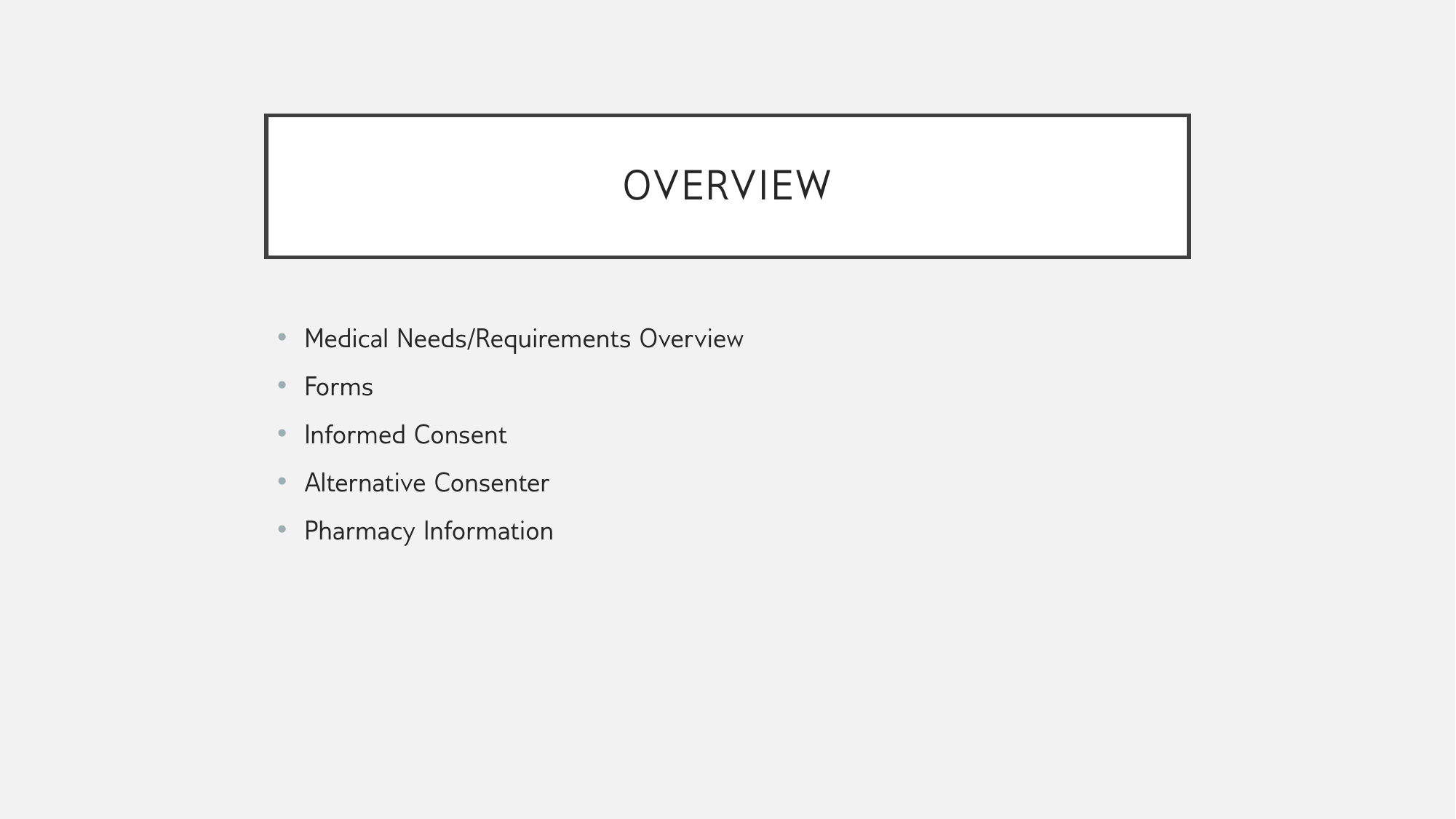

# Overview
Medical Needs/Requirements Overview
Forms
Informed Consent
Alternative Consenter
Pharmacy Information